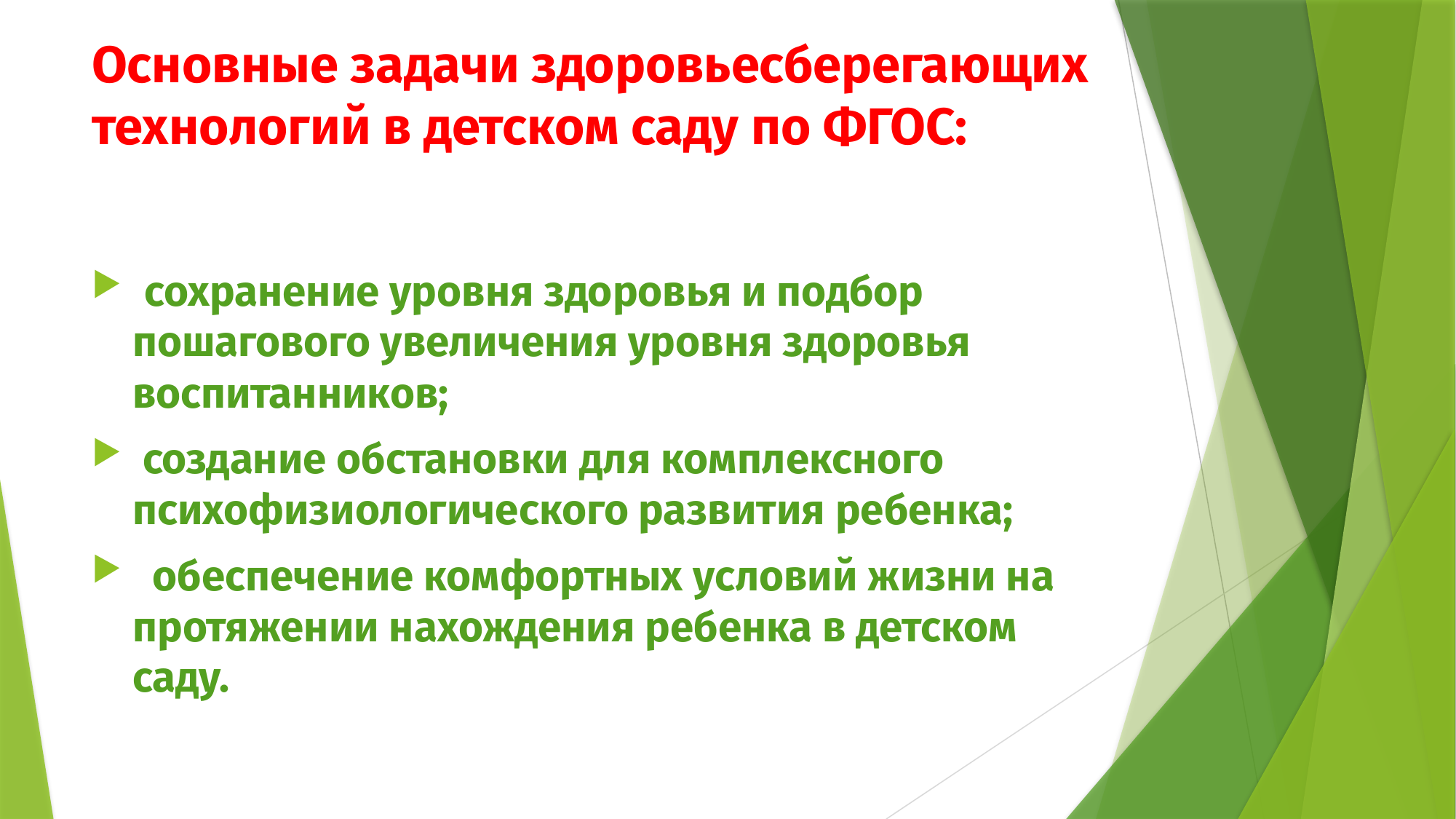

# Основные задачи здоровьесберегающих технологий в детском саду по ФГОС:
 сохранение уровня здоровья и подбор пошагового увеличения уровня здоровья воспитанников;
 создание обстановки для комплексного психофизиологического развития ребенка;
  обеспечение комфортных условий жизни на протяжении нахождения ребенка в детском саду.